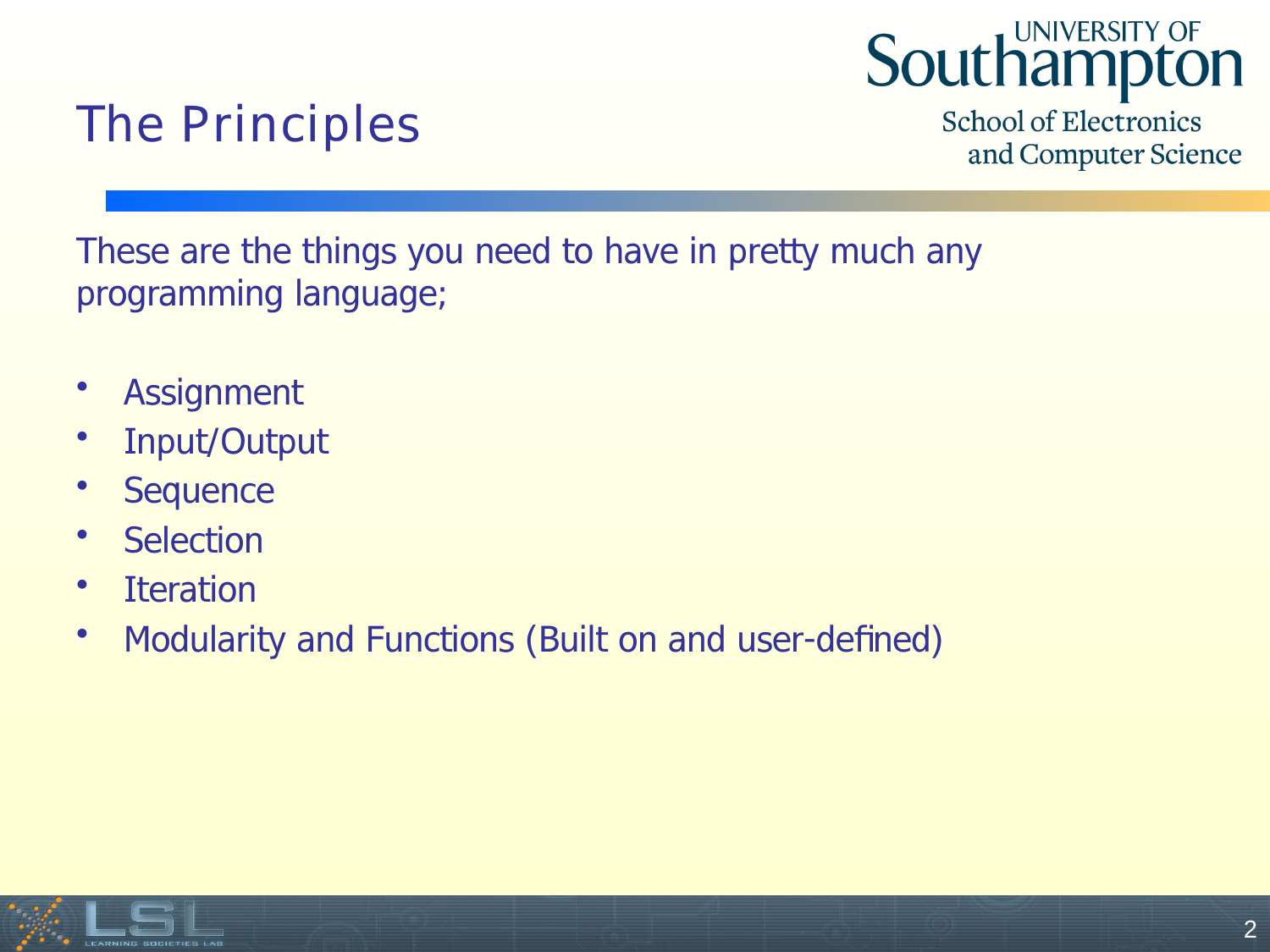

# The Principles
These are the things you need to have in pretty much any programming language;

Assignment
Input/Output
Sequence
Selection
Iteration
Modularity and Functions (Built on and user-defined)